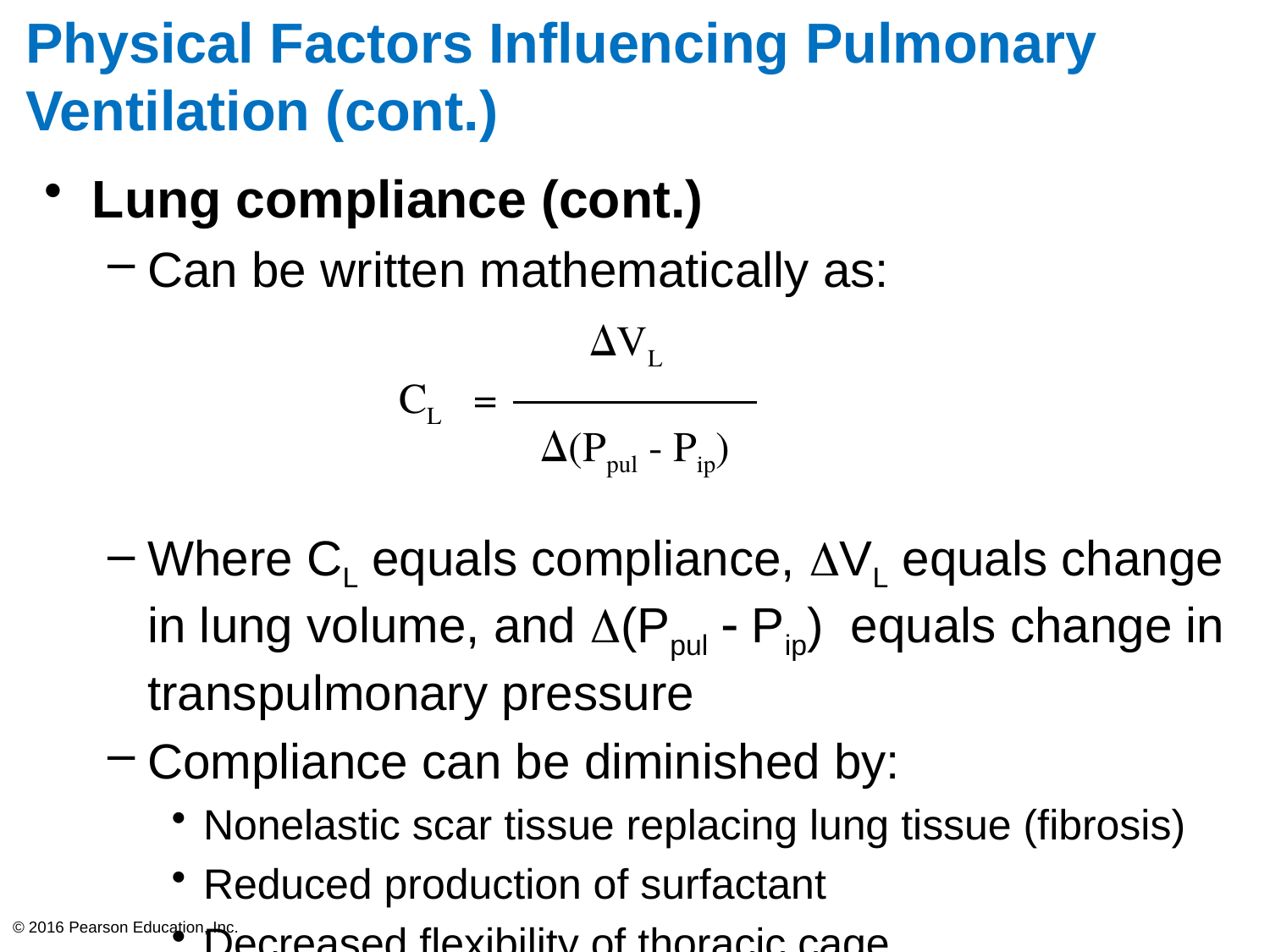

# Physical Factors Influencing Pulmonary Ventilation (cont.)
Lung compliance (cont.)
Can be written mathematically as:

Where CL equals compliance, ΔVL equals change in lung volume, and Δ(Ppul − Pip)  equals change in transpulmonary pressure
Compliance can be diminished by:
Nonelastic scar tissue replacing lung tissue (fibrosis)
Reduced production of surfactant
Decreased flexibility of thoracic cage
                  ΔVL
CL   =

Δ(Ppul - Pip)
© 2016 Pearson Education, Inc.